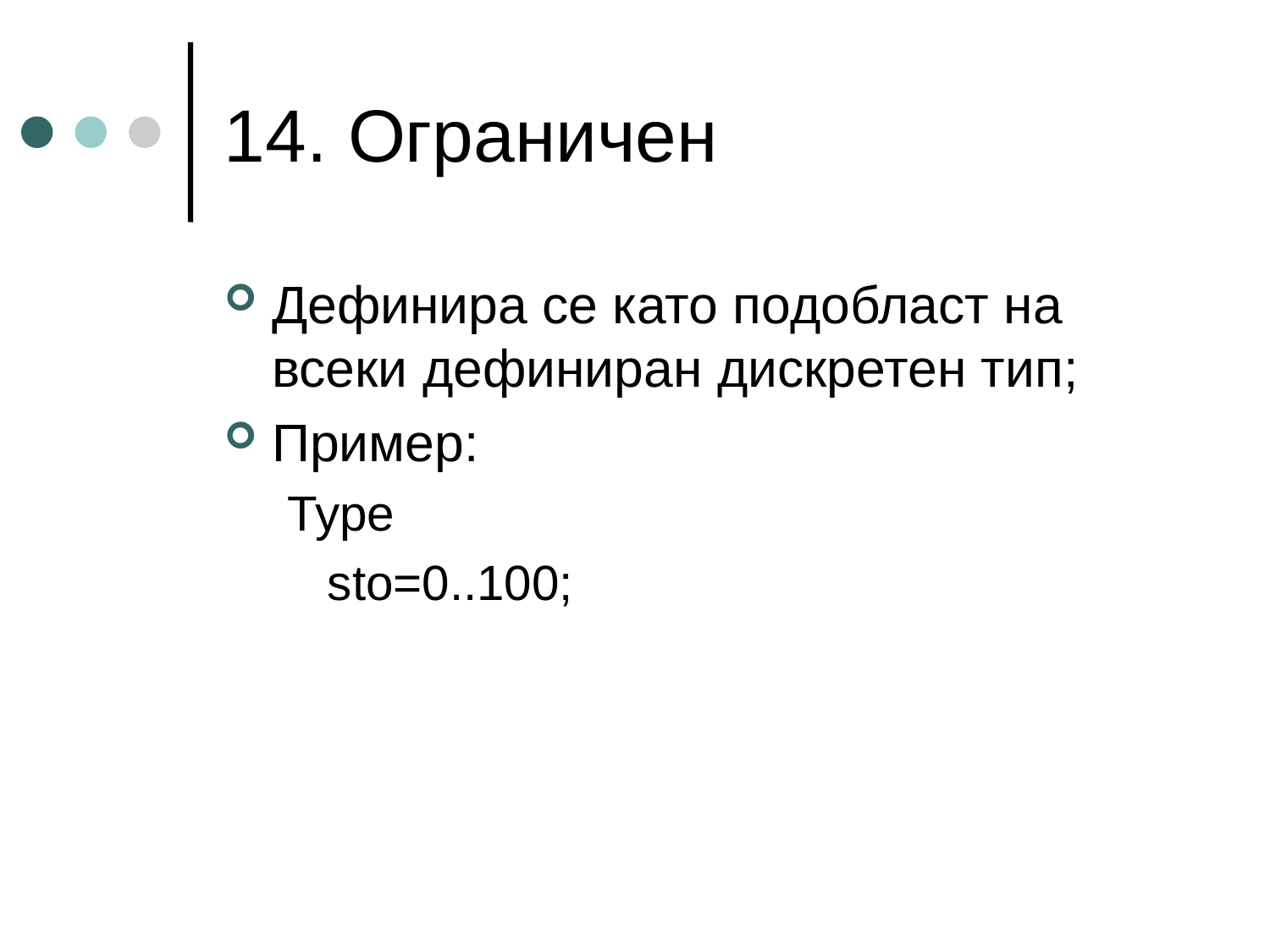

# 14. Ограничен
Дефинира се като подобласт на всеки дефиниран дискретен тип;
Пример:
Type
	sto=0..100;